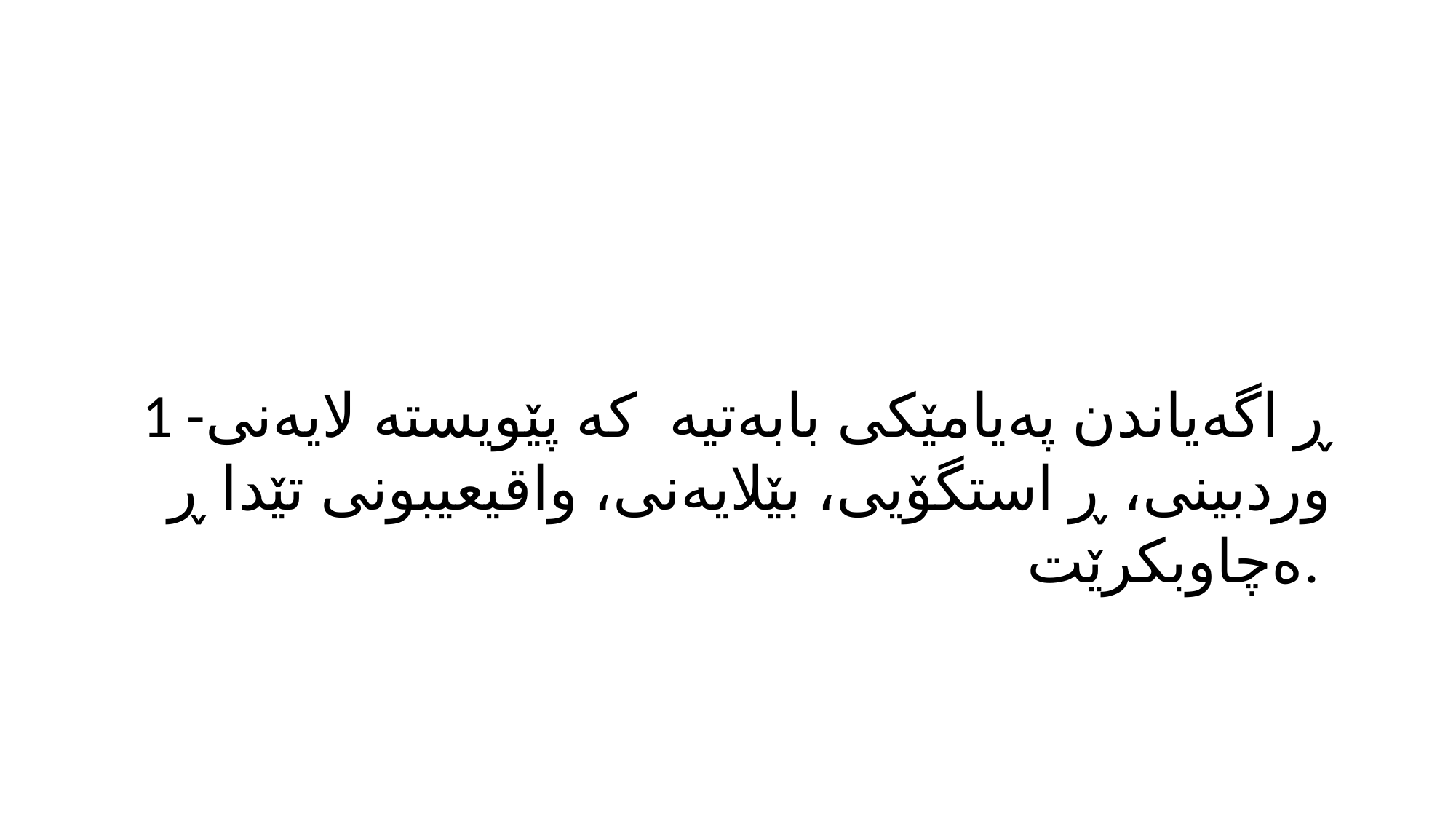

1 -ڕ اگەیاندن پەیامێكی بابەتیە  كە پێویستە لایەنی وردبینی، ڕ استگۆیی، بێلایەنی، واقیعیبونی تێدا ڕ ەچاوبكرێت.